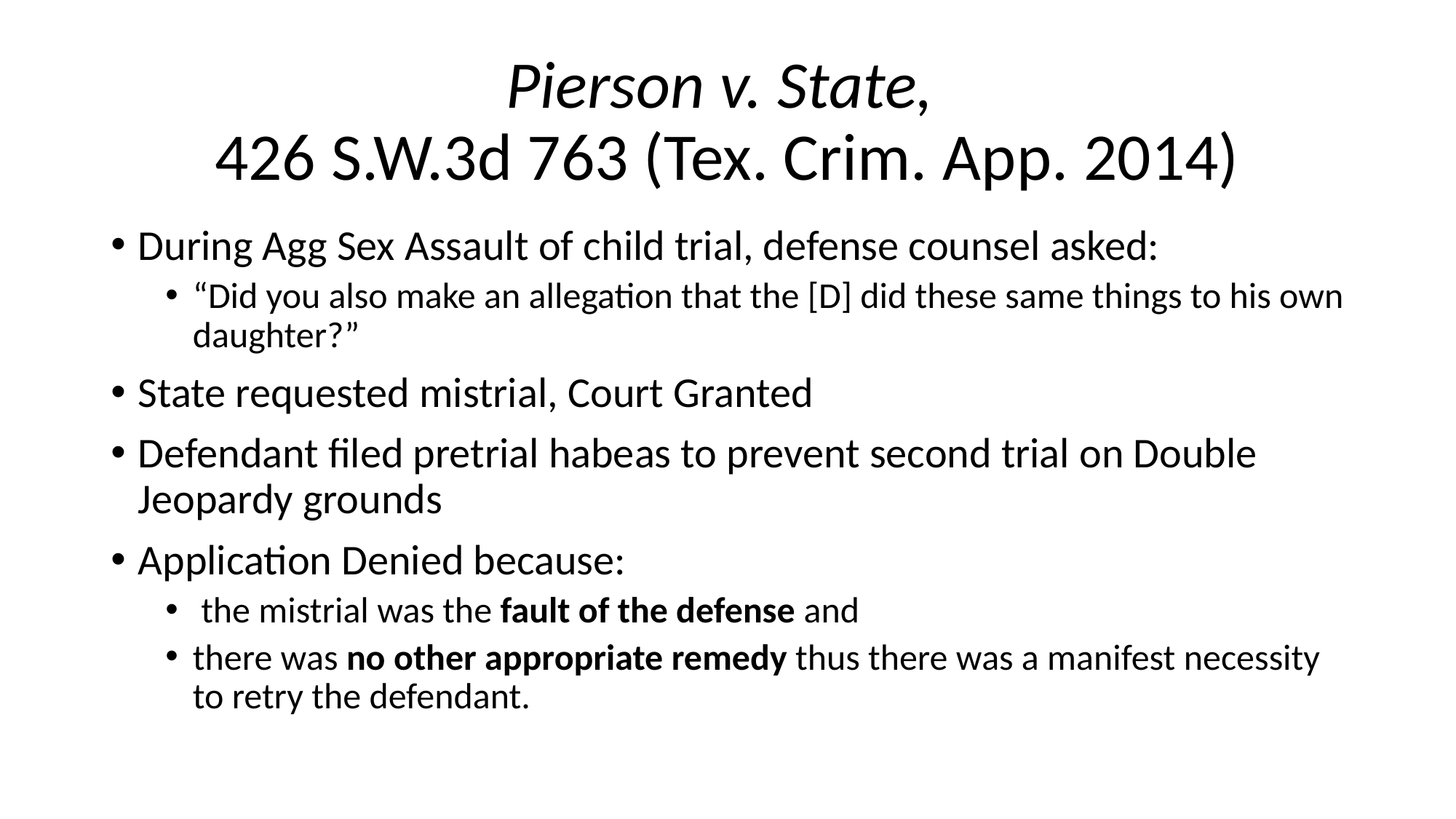

# Pierson v. State, 426 S.W.3d 763 (Tex. Crim. App. 2014)
During Agg Sex Assault of child trial, defense counsel asked:
“Did you also make an allegation that the [D] did these same things to his own daughter?”
State requested mistrial, Court Granted
Defendant filed pretrial habeas to prevent second trial on Double Jeopardy grounds
Application Denied because:
 the mistrial was the fault of the defense and
there was no other appropriate remedy thus there was a manifest necessity to retry the defendant.